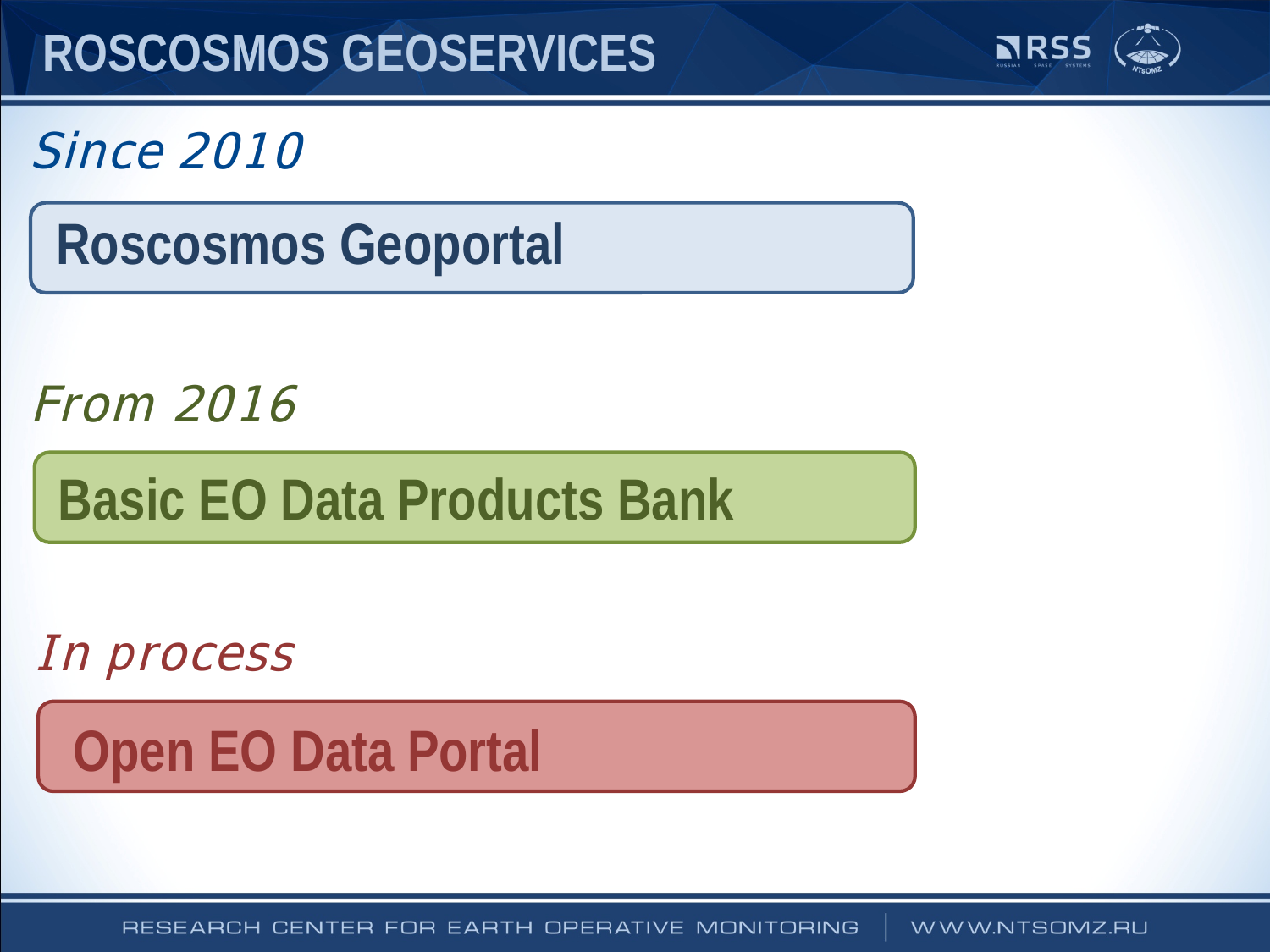

ROSCOSMOS GEOSERVICES
Since 2010
Roscosmos Geoportal

From 2016

Basic EO Data Products Bank
In process

Open EO Data Portal